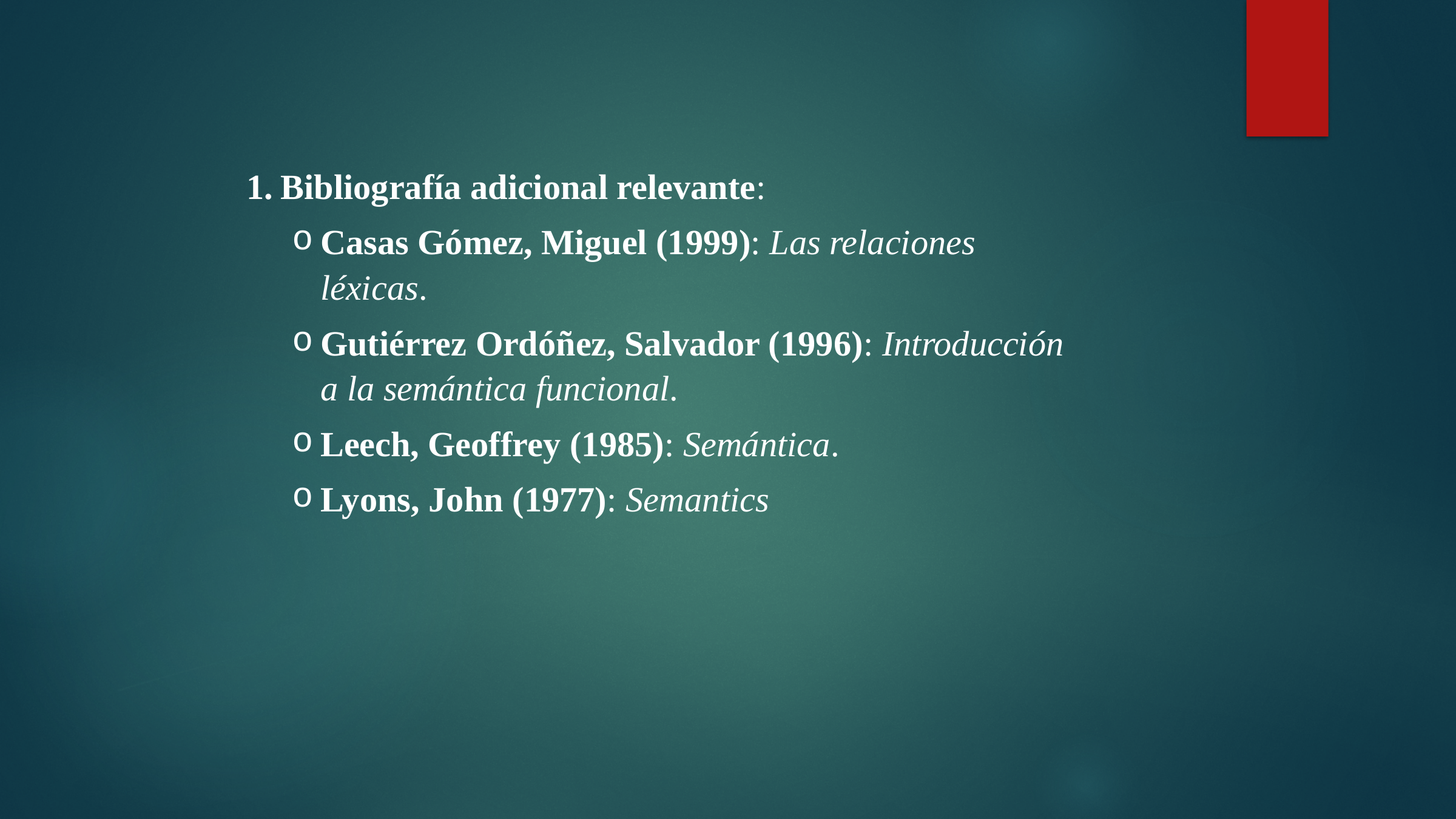

Bibliografía adicional relevante:
Casas Gómez, Miguel (1999): Las relaciones léxicas.
Gutiérrez Ordóñez, Salvador (1996): Introducción a la semántica funcional.
Leech, Geoffrey (1985): Semántica.
Lyons, John (1977): Semantics​